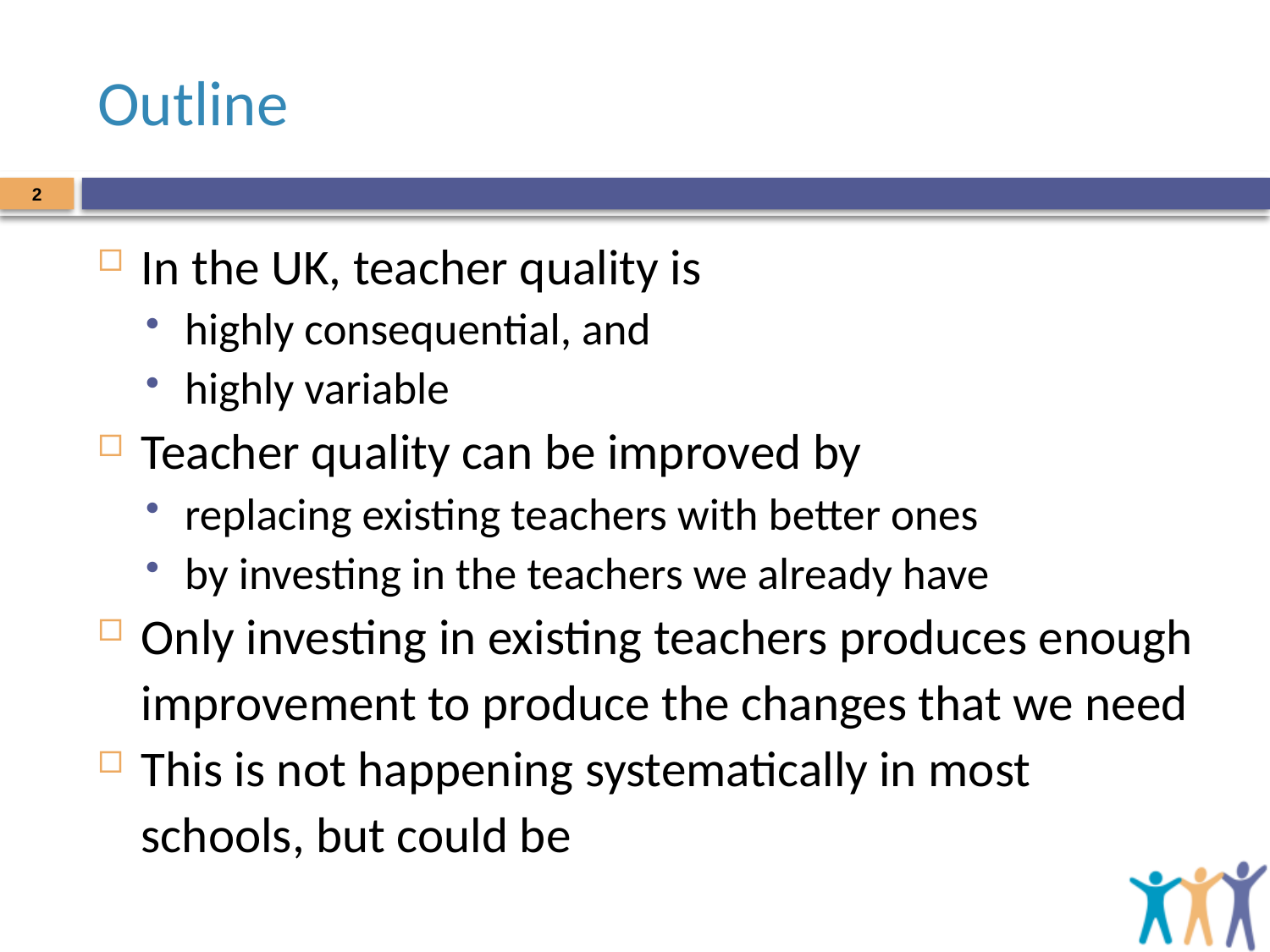

# Outline
2
In the UK, teacher quality is
highly consequential, and
highly variable
Teacher quality can be improved by
replacing existing teachers with better ones
by investing in the teachers we already have
Only investing in existing teachers produces enough improvement to produce the changes that we need
This is not happening systematically in most schools, but could be